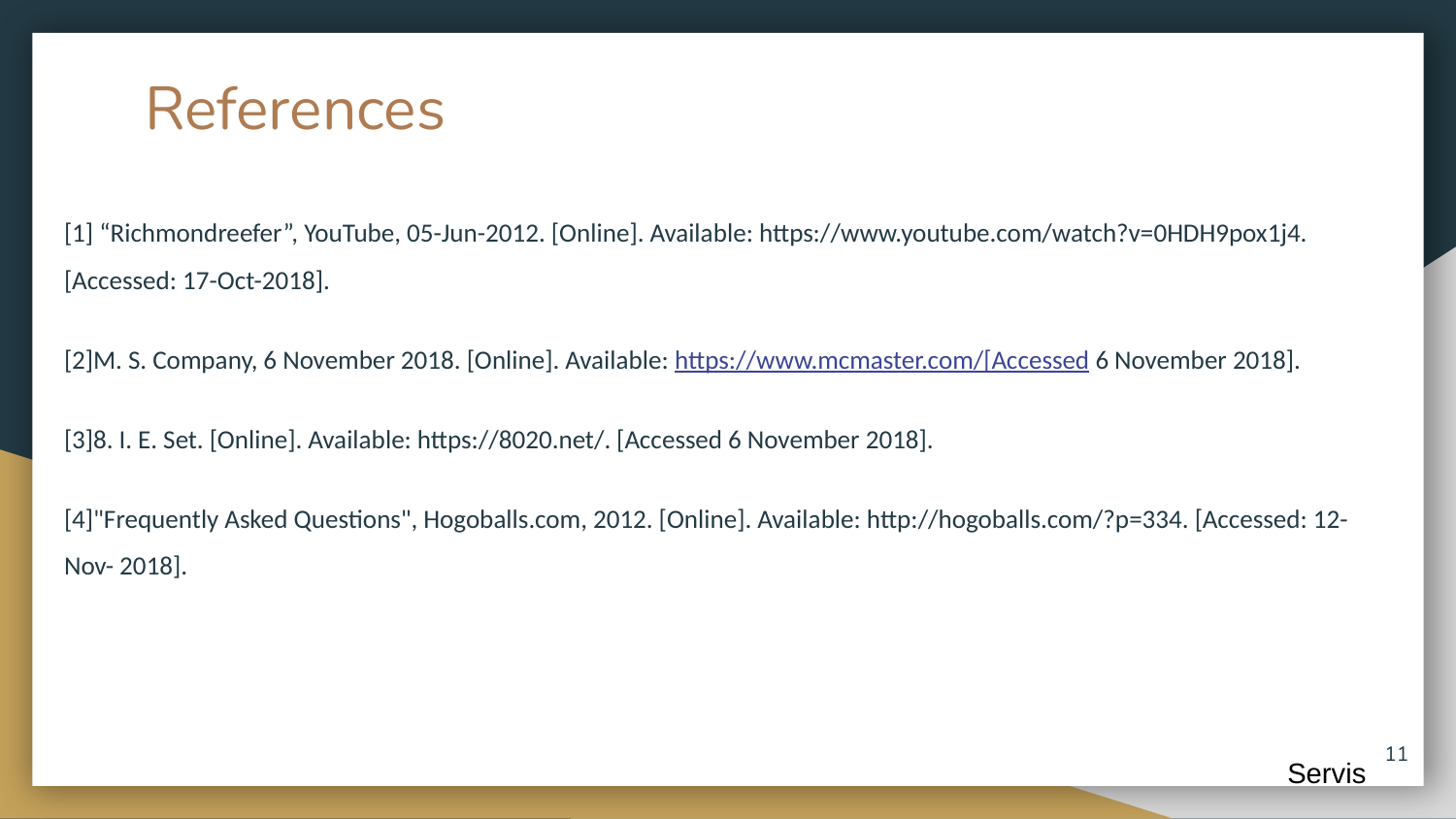

# References
[1] “Richmondreefer”, YouTube, 05-Jun-2012. [Online]. Available: https://www.youtube.com/watch?v=0HDH9pox1j4. [Accessed: 17-Oct-2018].
[2]M. S. Company, 6 November 2018. [Online]. Available: https://www.mcmaster.com/[Accessed 6 November 2018].
[3]8. I. E. Set. [Online]. Available: https://8020.net/. [Accessed 6 November 2018].
[4]"Frequently Asked Questions", Hogoballs.com, 2012. [Online]. Available: http://hogoballs.com/?p=334. [Accessed: 12- Nov- 2018].

11
Servis